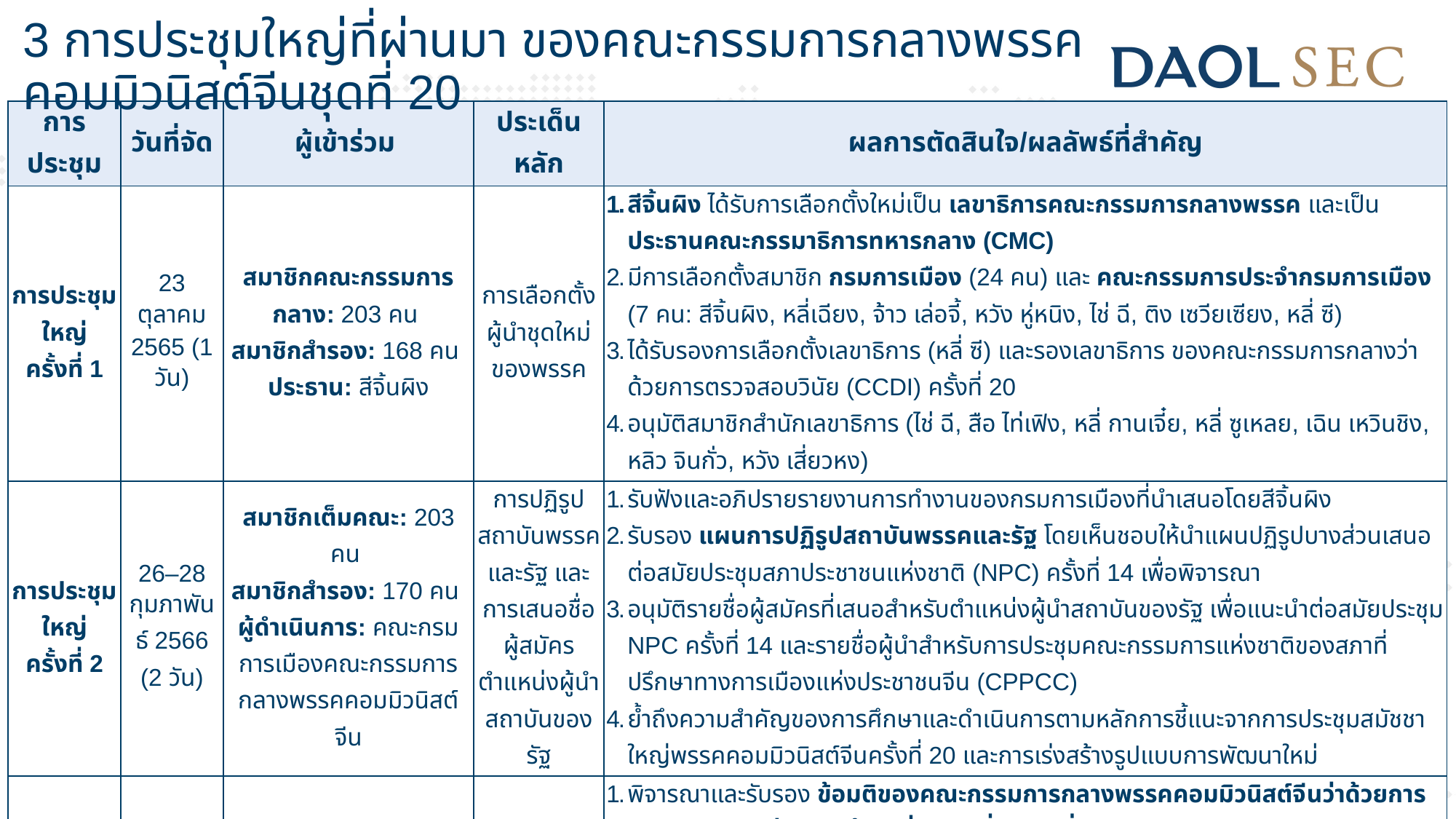

3 การประชุมใหญ่ที่ผ่านมา ของคณะกรรมการกลางพรรคคอมมิวนิสต์จีนชุดที่ 20
| การประชุม | วันที่จัด | ผู้เข้าร่วม | ประเด็นหลัก | ผลการตัดสินใจ/ผลลัพธ์ที่สำคัญ |
| --- | --- | --- | --- | --- |
| การประชุมใหญ่ ครั้งที่ 1 | 23 ตุลาคม 2565 (1 วัน) | สมาชิกคณะกรรมการกลาง: 203 คน สมาชิกสำรอง: 168 คน ประธาน: สีจิ้นผิง | การเลือกตั้งผู้นำชุดใหม่ของพรรค | สีจิ้นผิง ได้รับการเลือกตั้งใหม่เป็น เลขาธิการคณะกรรมการกลางพรรค และเป็น ประธานคณะกรรมาธิการทหารกลาง (CMC) มีการเลือกตั้งสมาชิก กรมการเมือง (24 คน) และ คณะกรรมการประจำกรมการเมือง (7 คน: สีจิ้นผิง, หลี่เฉียง, จ้าว เล่อจี้, หวัง หู่หนิง, ไช่ ฉี, ติง เซวียเซียง, หลี่ ซี) ได้รับรองการเลือกตั้งเลขาธิการ (หลี่ ซี) และรองเลขาธิการ ของคณะกรรมการกลางว่าด้วยการตรวจสอบวินัย (CCDI) ครั้งที่ 20 อนุมัติสมาชิกสำนักเลขาธิการ (ไช่ ฉี, สือ ไท่เฟิง, หลี่ กานเจี๋ย, หลี่ ซูเหลย, เฉิน เหวินชิง, หลิว จินกั่ว, หวัง เสี่ยวหง) |
| การประชุมใหญ่ ครั้งที่ 2 | 26–28 กุมภาพันธ์ 2566 (2 วัน) | สมาชิกเต็มคณะ: 203 คน สมาชิกสำรอง: 170 คน ผู้ดำเนินการ: คณะกรมการเมืองคณะกรรมการกลางพรรคคอมมิวนิสต์จีน | การปฏิรูปสถาบันพรรคและรัฐ และการเสนอชื่อผู้สมัครตำแหน่งผู้นำสถาบันของรัฐ | รับฟังและอภิปรายรายงานการทำงานของกรมการเมืองที่นำเสนอโดยสีจิ้นผิง รับรอง แผนการปฏิรูปสถาบันพรรคและรัฐ โดยเห็นชอบให้นำแผนปฏิรูปบางส่วนเสนอต่อสมัยประชุมสภาประชาชนแห่งชาติ (NPC) ครั้งที่ 14 เพื่อพิจารณา อนุมัติรายชื่อผู้สมัครที่เสนอสำหรับตำแหน่งผู้นำสถาบันของรัฐ เพื่อแนะนำต่อสมัยประชุม NPC ครั้งที่ 14 และรายชื่อผู้นำสำหรับการประชุมคณะกรรมการแห่งชาติของสภาที่ปรึกษาทางการเมืองแห่งประชาชนจีน (CPPCC) ย้ำถึงความสำคัญของการศึกษาและดำเนินการตามหลักการชี้แนะจากการประชุมสมัชชาใหญ่พรรคคอมมิวนิสต์จีนครั้งที่ 20 และการเร่งสร้างรูปแบบการพัฒนาใหม่ |
| การประชุมใหญ่ ครั้งที่ 3 | 15–18 กรกฎาคม 2567 (4 วัน) | สมาชิกคณะกรรมการกลาง: 199 คน สมาชิกสำรอง: 165 คน ผู้ดำเนินการ: คณะกรมการเมืองคณะกรรมการกลาง | การปฏิรูปเชิงลึกอย่างรอบด้าน เพื่อขับเคลื่อนความทันสมัยของจีน (Chinese Modernization) | พิจารณาและรับรอง ข้อมติของคณะกรรมการกลางพรรคคอมมิวนิสต์จีนว่าด้วยการปฏิรูปเชิงลึกอย่างรอบด้านเพิ่มเติมเพื่อขับเคลื่อนความทันสมัยของจีน เป้าหมายโดยรวมคือการพัฒนาและปรับปรุงระบบสังคมนิยมที่มีลักษณะเฉพาะของจีน และยกระดับระบบการปกครองและความสามารถในการกำกับดูแลของจีนให้ทันสมัยภายในปี 2578 มีการวางแผนอย่างเป็นระบบสำหรับการปฏิรูปเชิงลึก โดยเน้นที่การสร้างระบบเศรษฐกิจตลาดสังคมนิยมมาตรฐานสูง และการพัฒนาคุณภาพสูง การดำเนินการด้านบุคลากร: ยอมรับการลาออกและถอดถอนสหาย ฉิน กัง ออกจากตำแหน่งคณะกรรมการกลาง และยืนยันการขับไล่ หลี่ ซ่างฝู, หลี่ อวี้เชา และ ซุน จินหมิง ออกจากพรรคเนื่องจากมีการละเมิดวินัยของพรรคและกฎหมายของรัฐอย่างร้ายแรง ตัดสินใจให้สมาชิกสำรองสามคน (ติง เซียงฉวิน, อวี่ ลี่จวิน, และ อวี่ จีหง) ดำรงตำแหน่งคณะกรรมการกลางแทนตำแหน่งที่ว่าง |